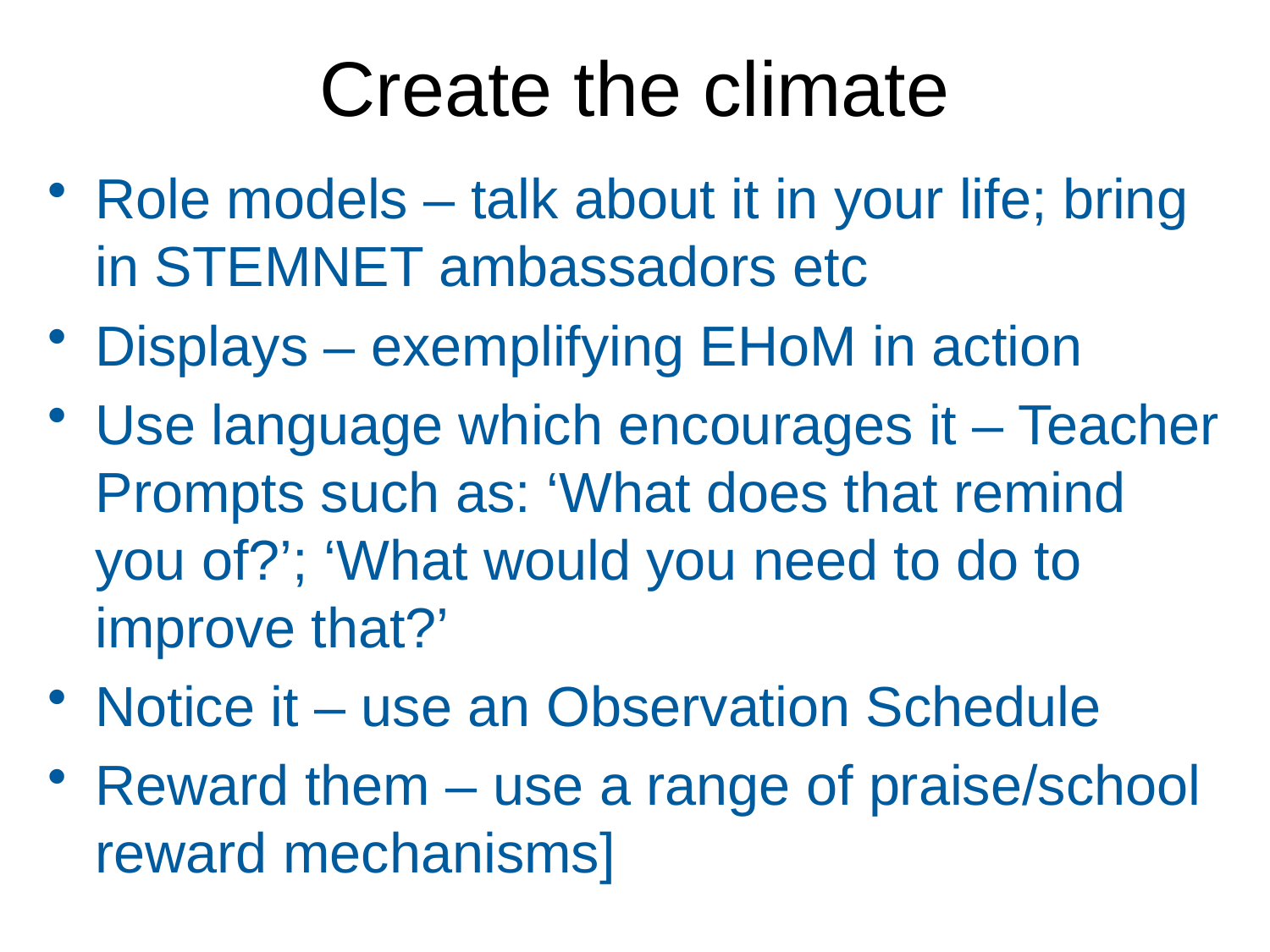

# Create the climate
Role models – talk about it in your life; bring in STEMNET ambassadors etc
Displays – exemplifying EHoM in action
Use language which encourages it – Teacher Prompts such as: ‘What does that remind you of?’; ‘What would you need to do to improve that?’
Notice it – use an Observation Schedule
Reward them – use a range of praise/school reward mechanisms]